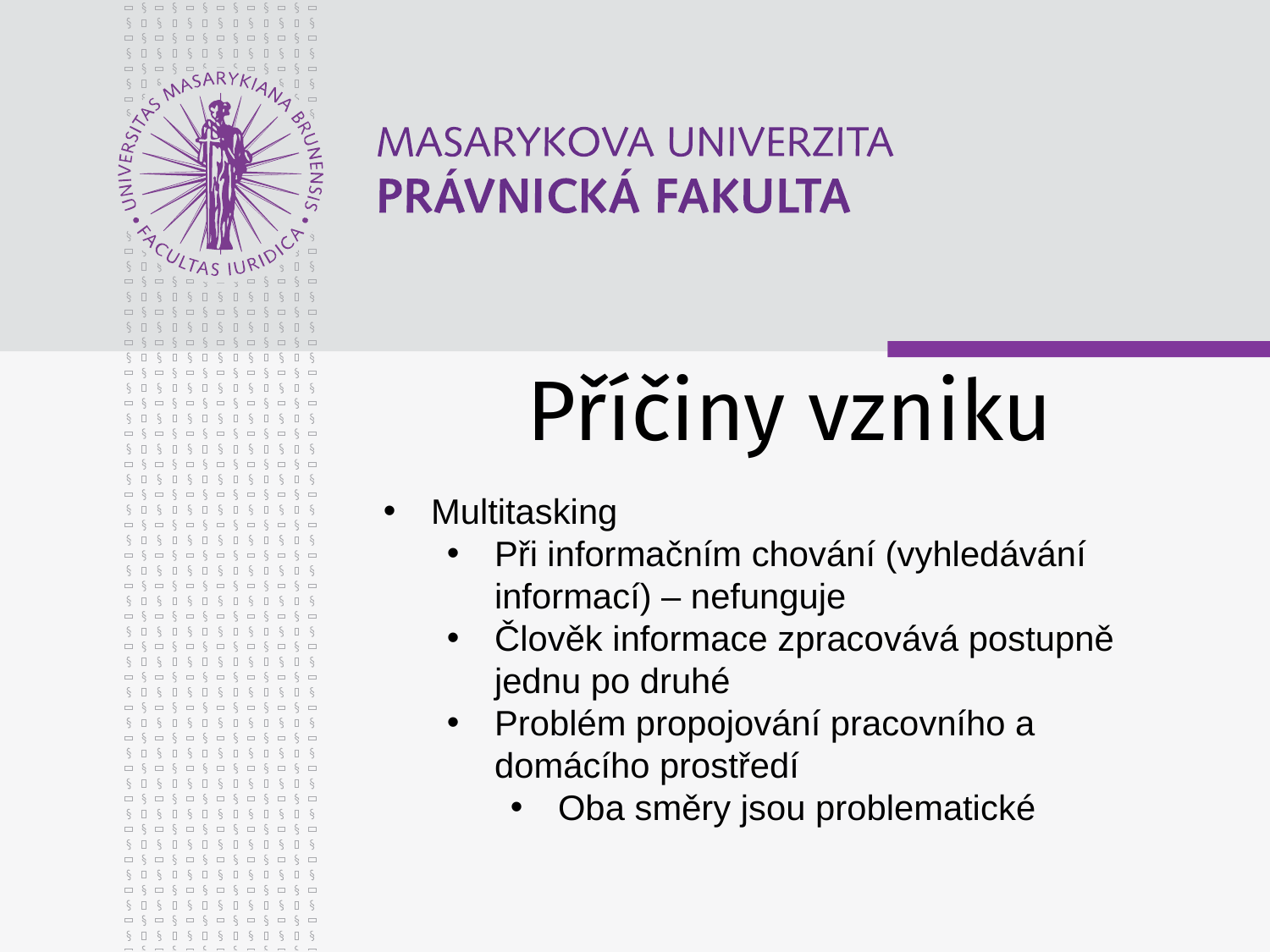

# Příčiny vzniku
Multitasking
Při informačním chování (vyhledávání informací) – nefunguje
Člověk informace zpracovává postupně jednu po druhé
Problém propojování pracovního a domácího prostředí
Oba směry jsou problematické